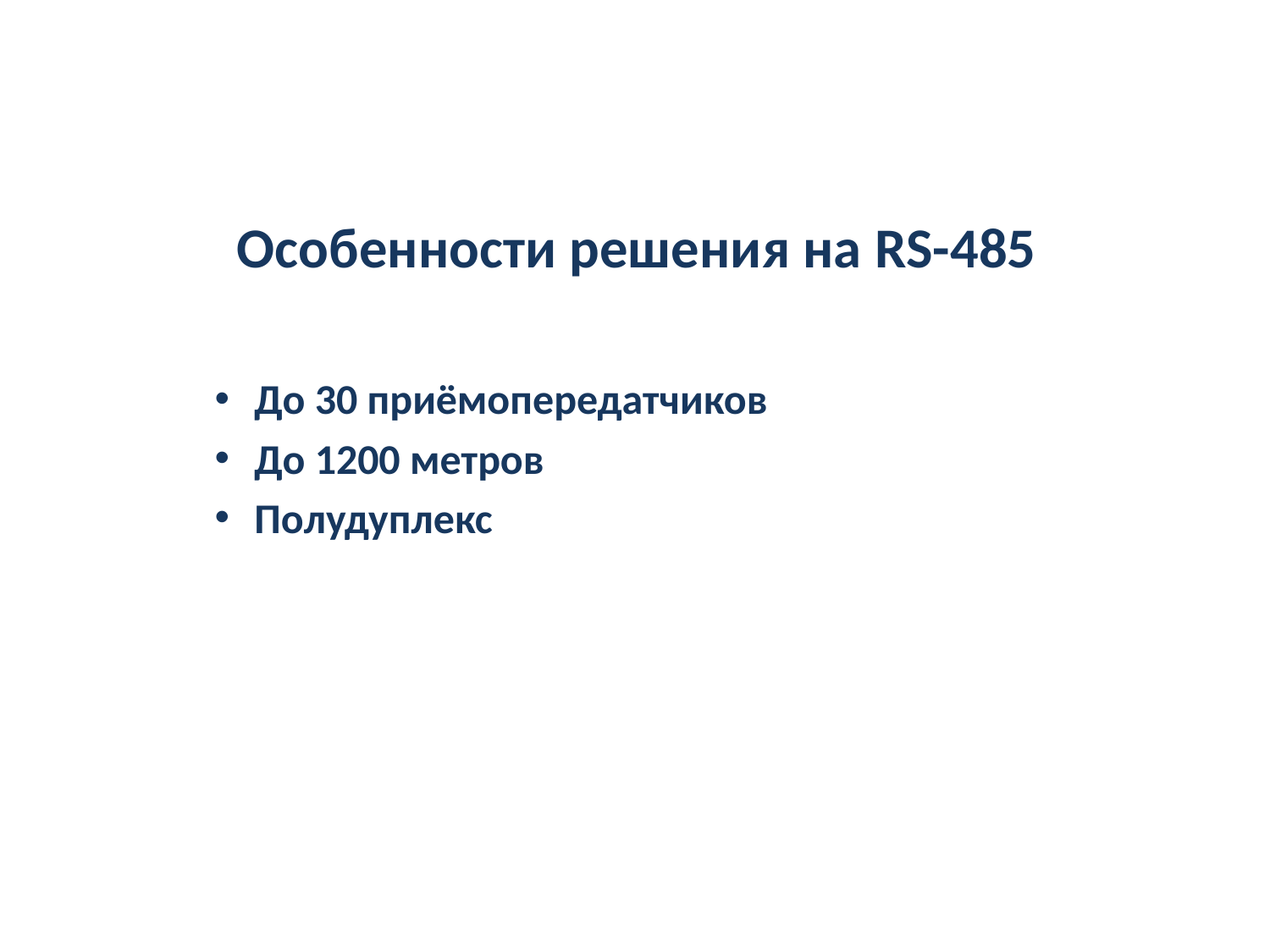

# Особенности решения на RS-485
До 30 приёмопередатчиков
До 1200 метров
Полудуплекс